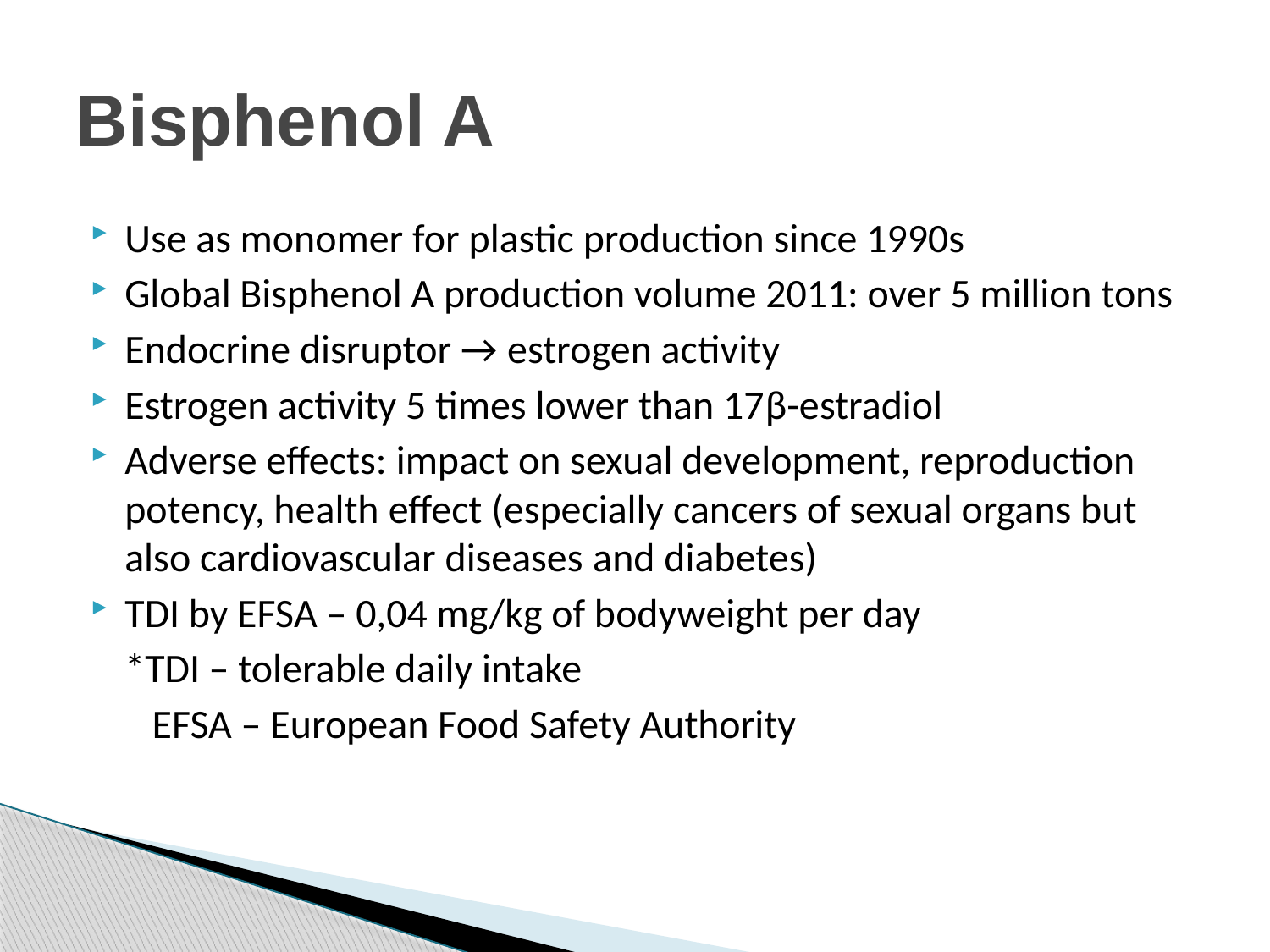

# Bisphenol A
Use as monomer for plastic production since 1990s
Global Bisphenol A production volume 2011: over 5 million tons
Endocrine disruptor → estrogen activity
Estrogen activity 5 times lower than 17β-estradiol
Adverse effects: impact on sexual development, reproduction potency, health effect (especially cancers of sexual organs but also cardiovascular diseases and diabetes)
TDI by EFSA – 0,04 mg/kg of bodyweight per day
				*TDI – tolerable daily intake
				   EFSA – European Food Safety Authority